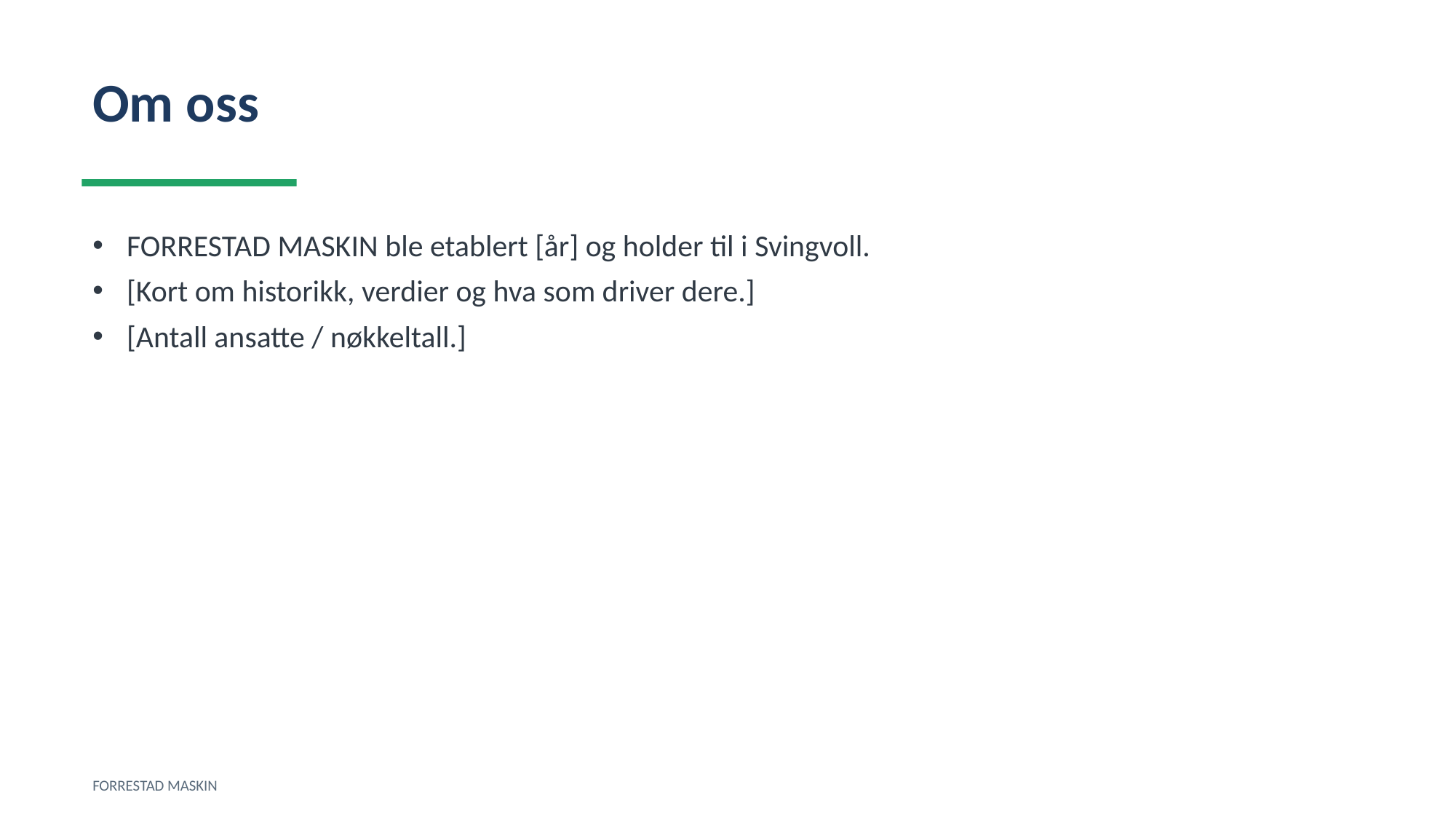

Om oss

FORRESTAD MASKIN ble etablert [år] og holder til i Svingvoll.
[Kort om historikk, verdier og hva som driver dere.]
[Antall ansatte / nøkkeltall.]
FORRESTAD MASKIN